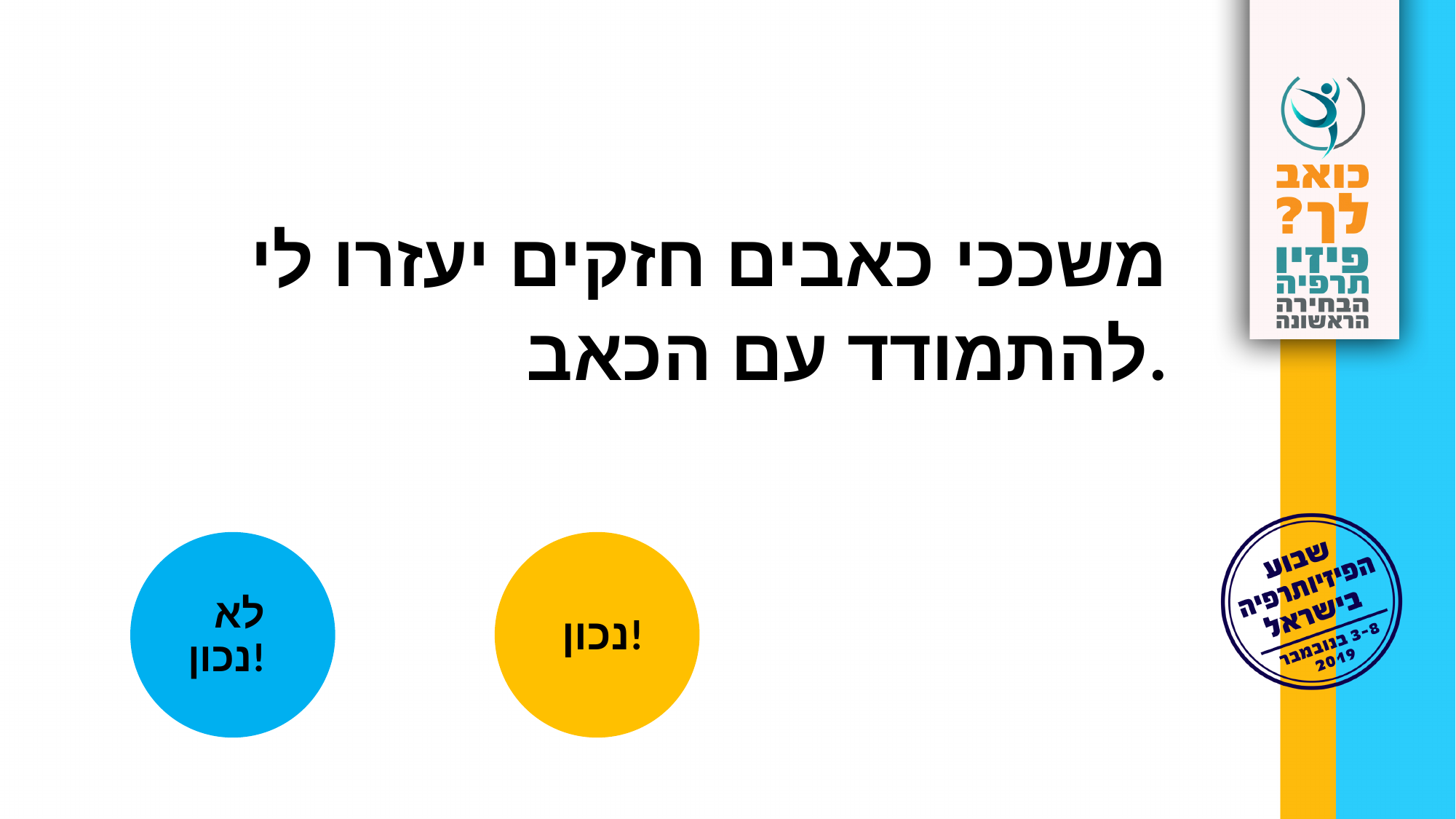

משככי כאבים חזקים יעזרו לי
להתמודד עם הכאב.

לא נכון!

נכון!